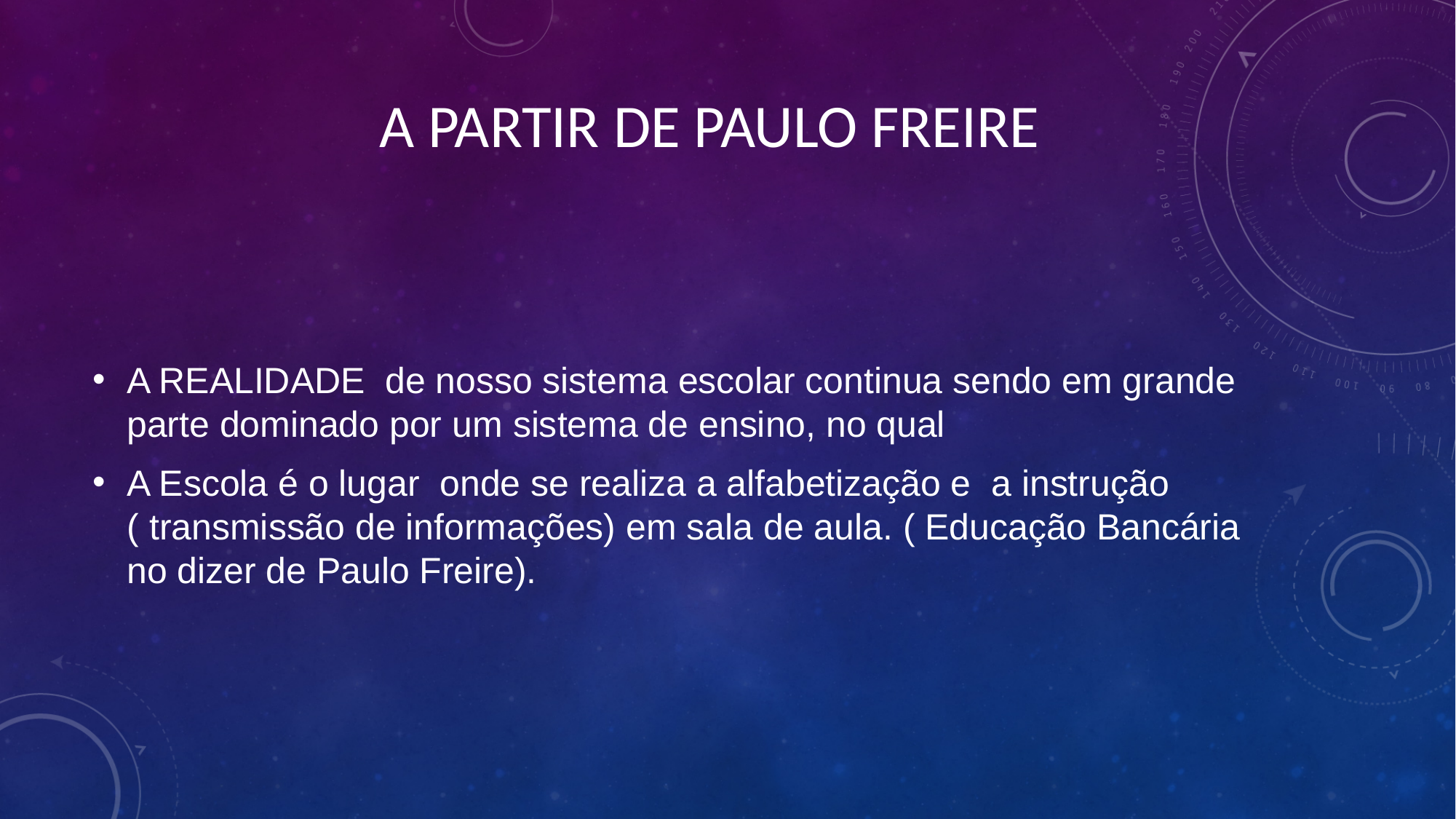

# A partir de Paulo Freire

A REALIDADE  de nosso sistema escolar continua sendo em grande parte dominado por um sistema de ensino, no qual
A Escola é o lugar  onde se realiza a alfabetização e  a instrução ( transmissão de informações) em sala de aula. ( Educação Bancária no dizer de Paulo Freire).